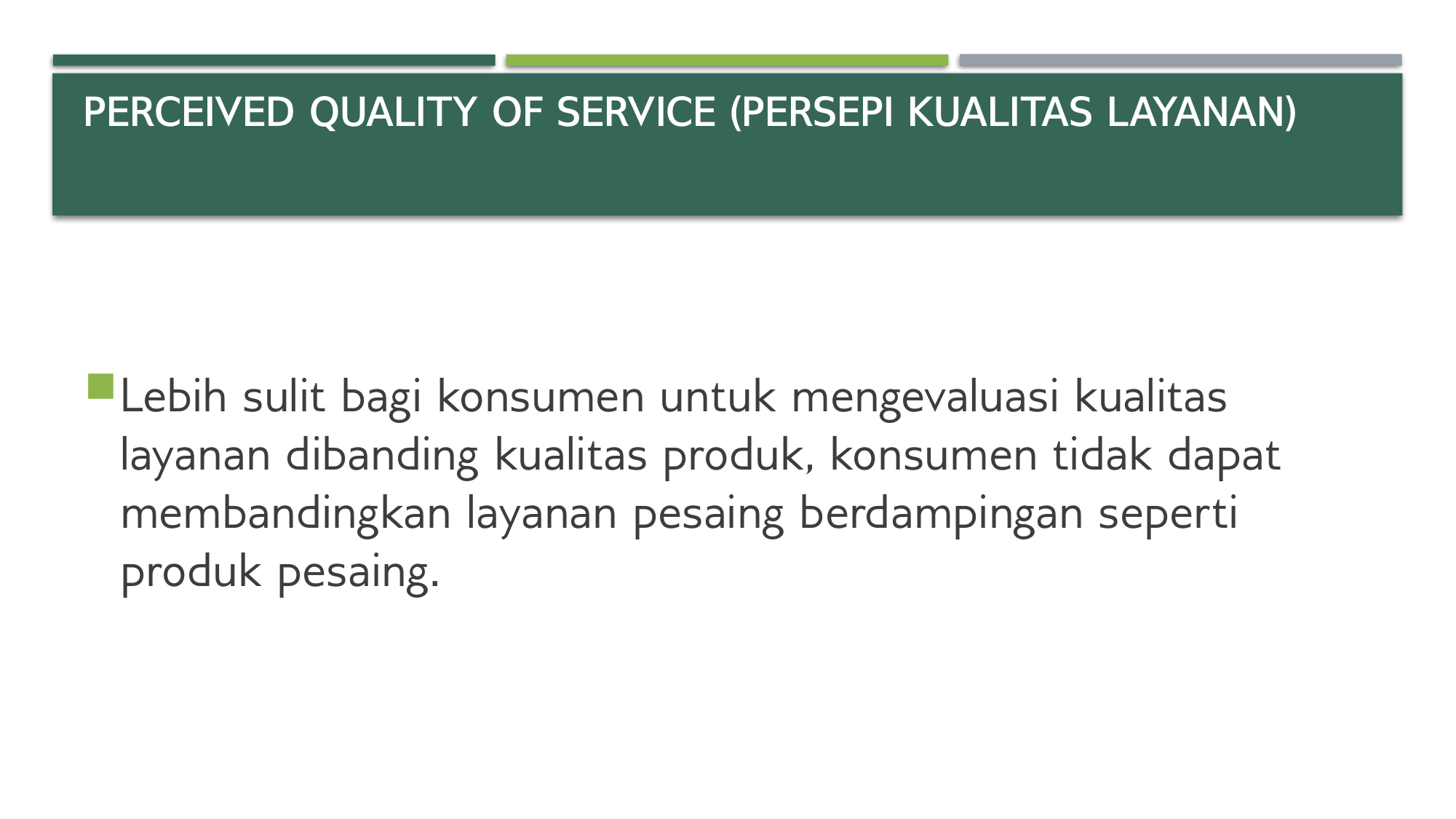

# Perceived quality of service (persepi kualitas layanan)
Lebih sulit bagi konsumen untuk mengevaluasi kualitas layanan dibanding kualitas produk, konsumen tidak dapat membandingkan layanan pesaing berdampingan seperti produk pesaing.